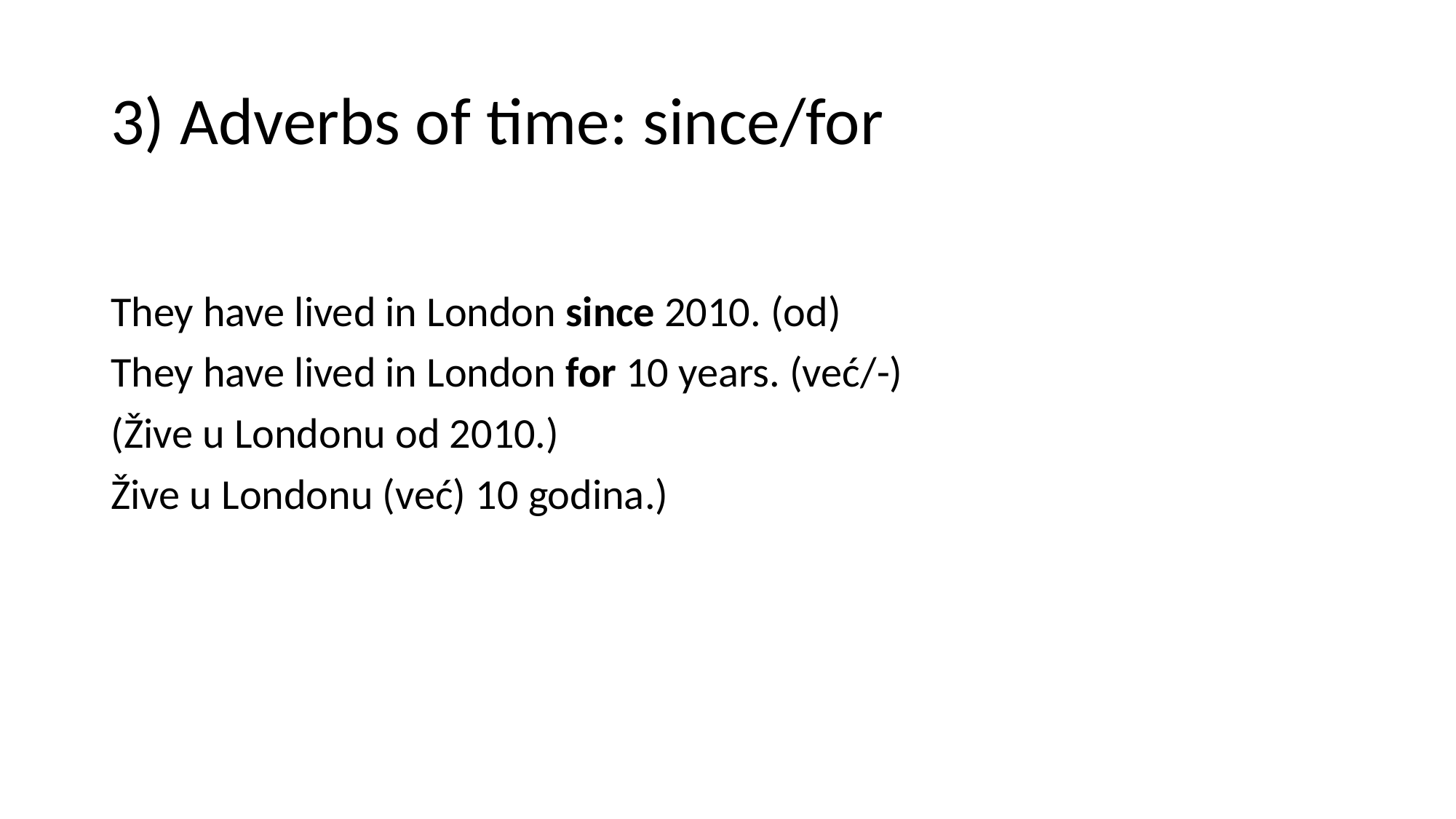

# 3) Adverbs of time: since/for

They have lived in London since 2010. (od)
They have lived in London for 10 years. (već/-)
(Žive u Londonu od 2010.)
Žive u Londonu (već) 10 godina.)